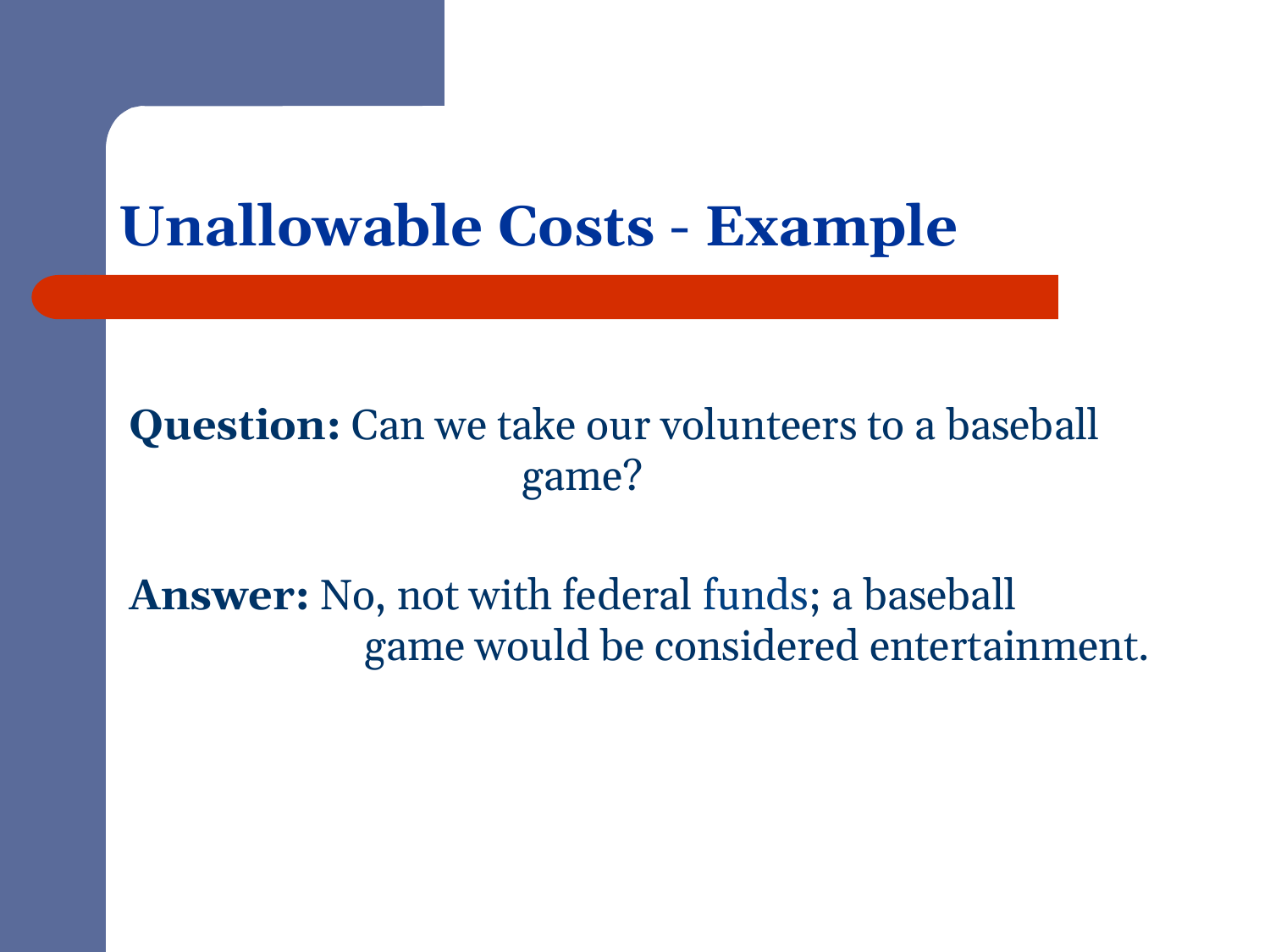

# Unallowable Costs - Example

Question: Can we take our volunteers to a baseball 		         game?

Answer: No, not with federal funds; a baseball 		      game would be considered entertainment.